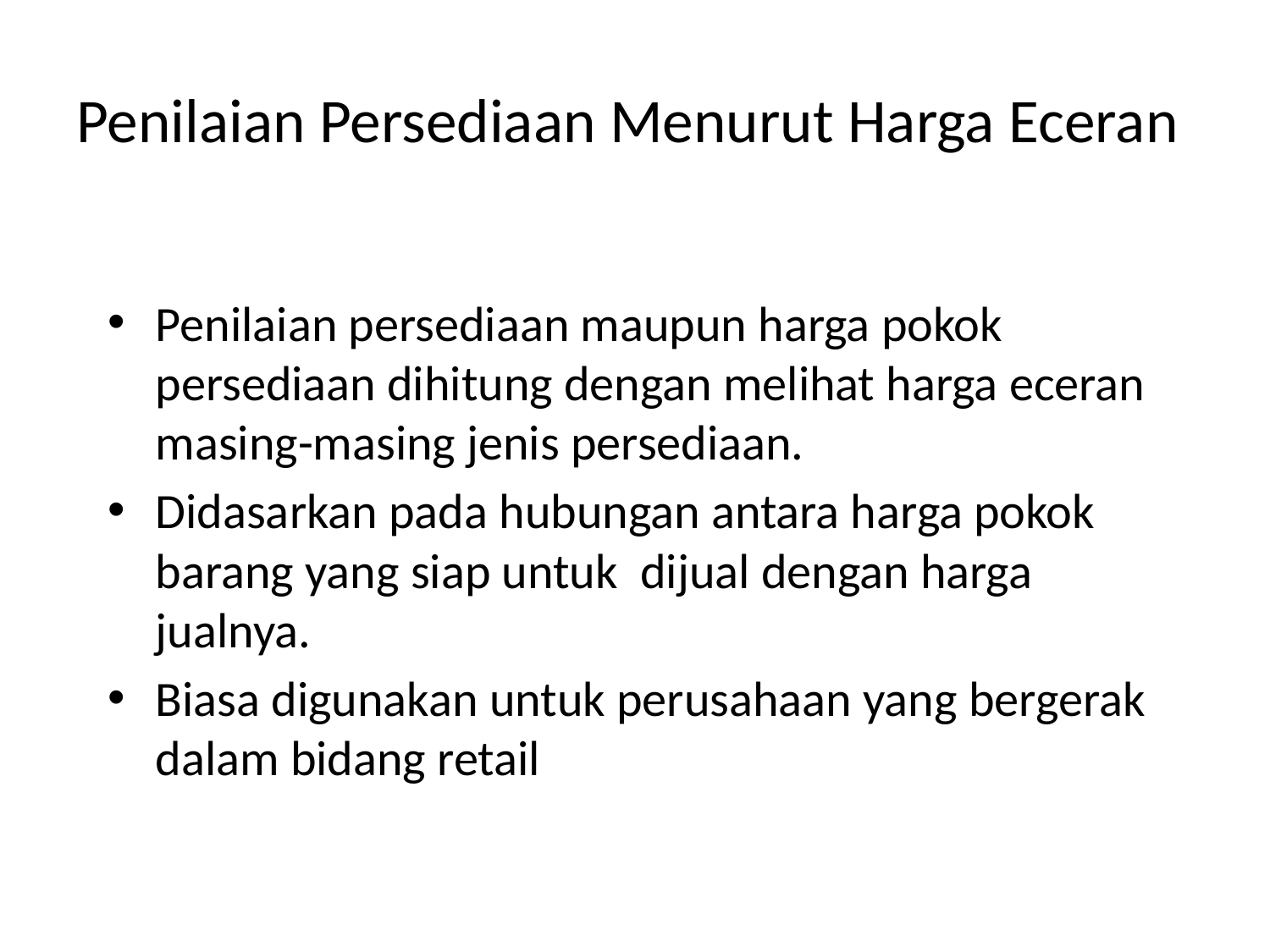

# Penilaian Persediaan Menurut Harga Eceran
Penilaian persediaan maupun harga pokok persediaan dihitung dengan melihat harga eceran masing-masing jenis persediaan.
Didasarkan pada hubungan antara harga pokok barang yang siap untuk  dijual dengan harga jualnya.
Biasa digunakan untuk perusahaan yang bergerak dalam bidang retail